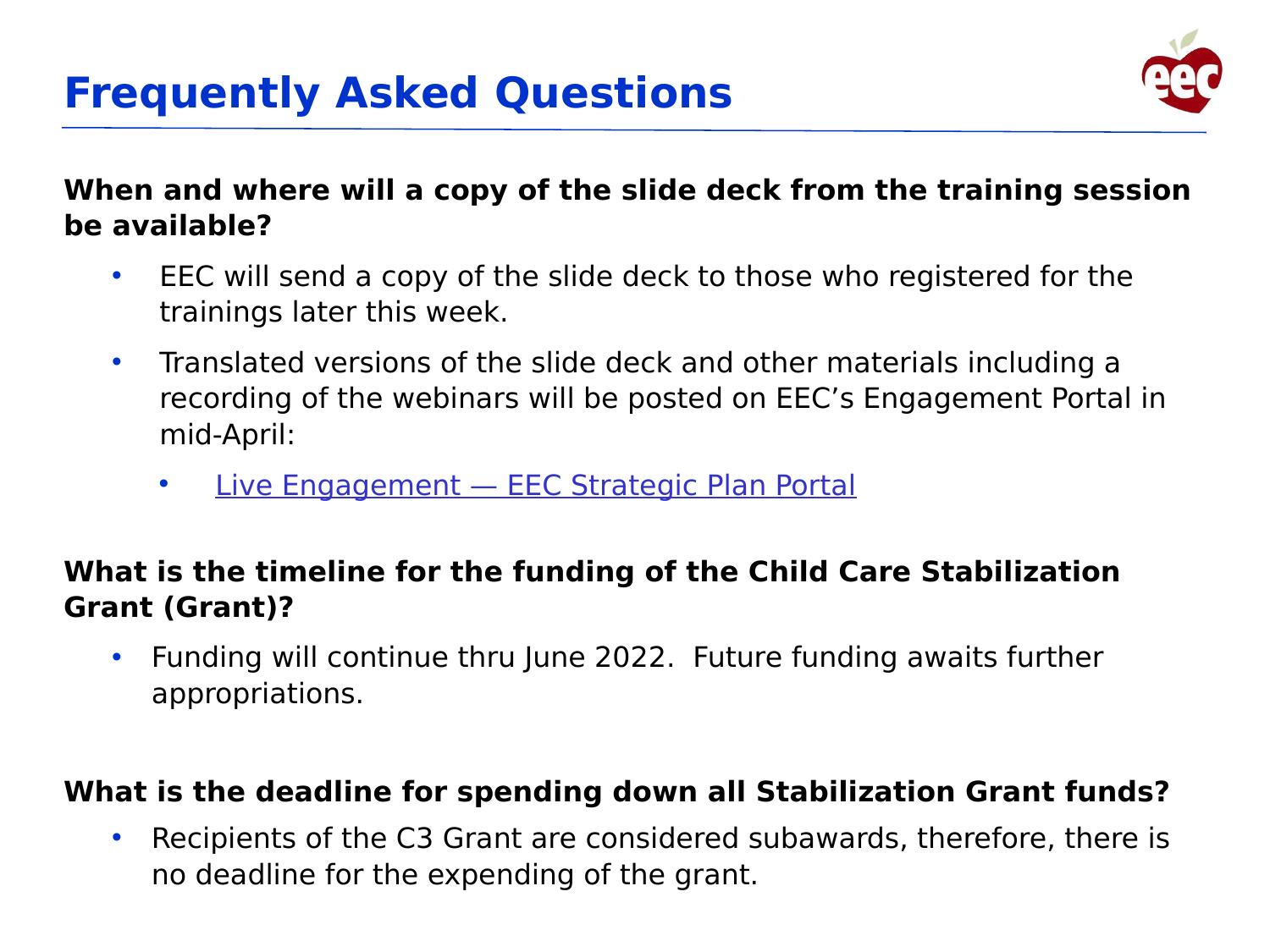

# Frequently Asked Questions
When and where will a copy of the slide deck from the training session be available?
EEC will send a copy of the slide deck to those who registered for the trainings later this week.
Translated versions of the slide deck and other materials including a recording of the webinars will be posted on EEC’s Engagement Portal in mid-April:
 Live Engagement — EEC Strategic Plan Portal
What is the timeline for the funding of the Child Care Stabilization Grant (Grant)?
Funding will continue thru June 2022.  Future funding awaits further appropriations.

What is the deadline for spending down all Stabilization Grant funds?
Recipients of the C3 Grant are considered subawards, therefore, there is no deadline for the expending of the grant.